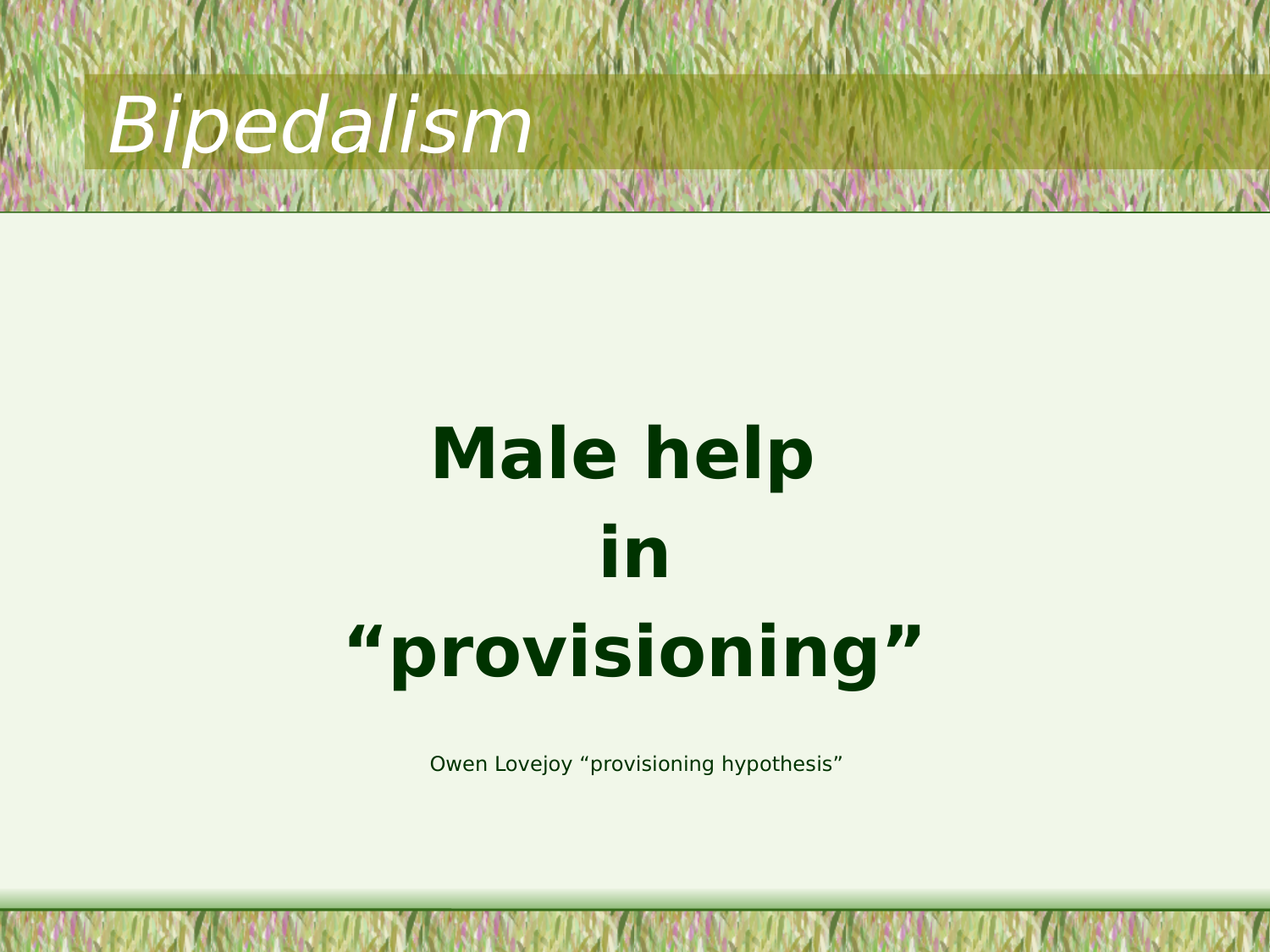

# Bipedalism
Male help
in
“provisioning”
Owen Lovejoy “provisioning hypothesis”